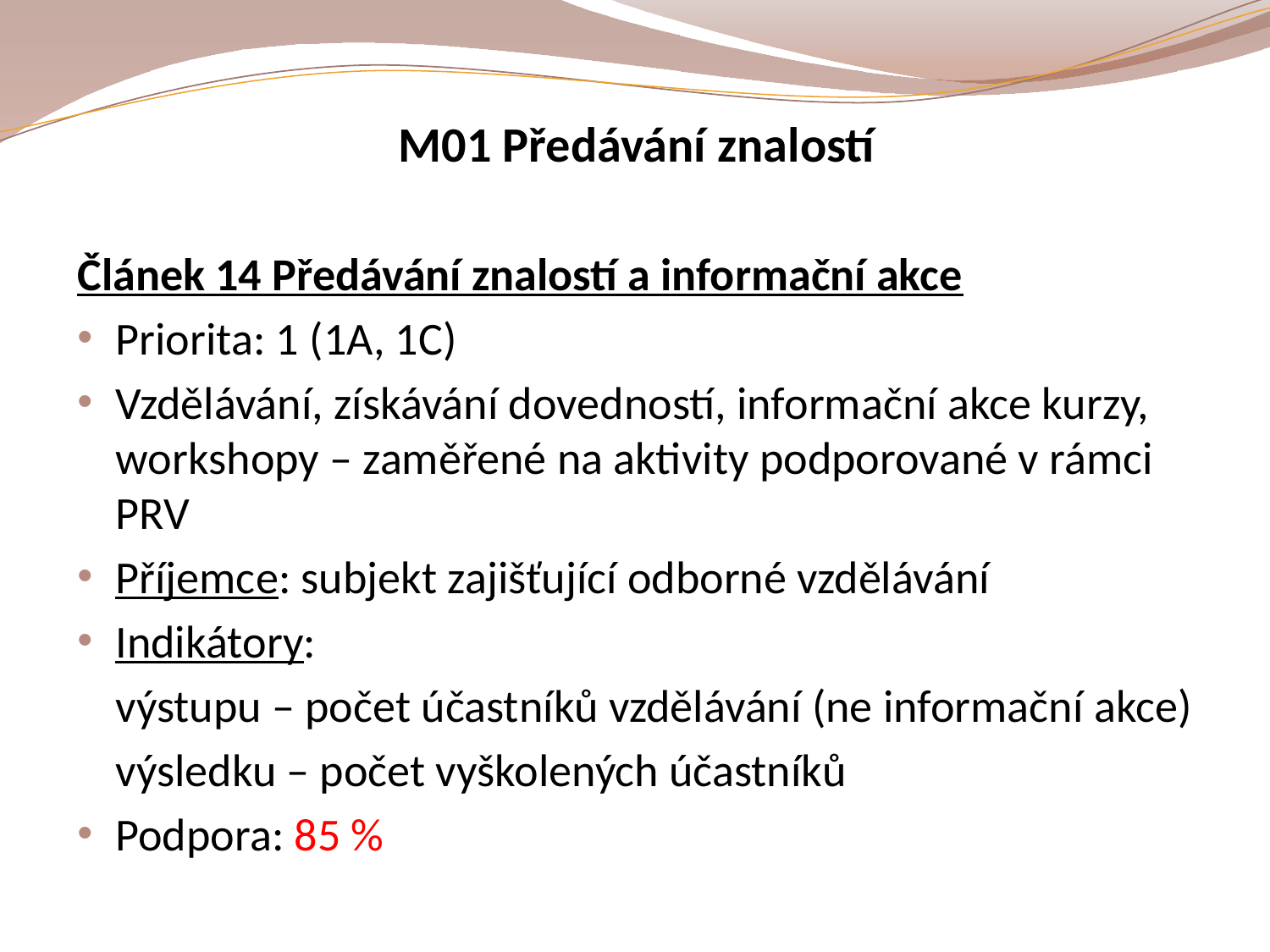

M01 Předávání znalostí

Článek 14 Předávání znalostí a informační akce
Priorita: 1 (1A, 1C)
Vzdělávání, získávání dovedností, informační akce kurzy, workshopy – zaměřené na aktivity podporované v rámci PRV
Příjemce: subjekt zajišťující odborné vzdělávání
Indikátory:
	výstupu – počet účastníků vzdělávání (ne informační akce)
	výsledku – počet vyškolených účastníků
Podpora: 85 %